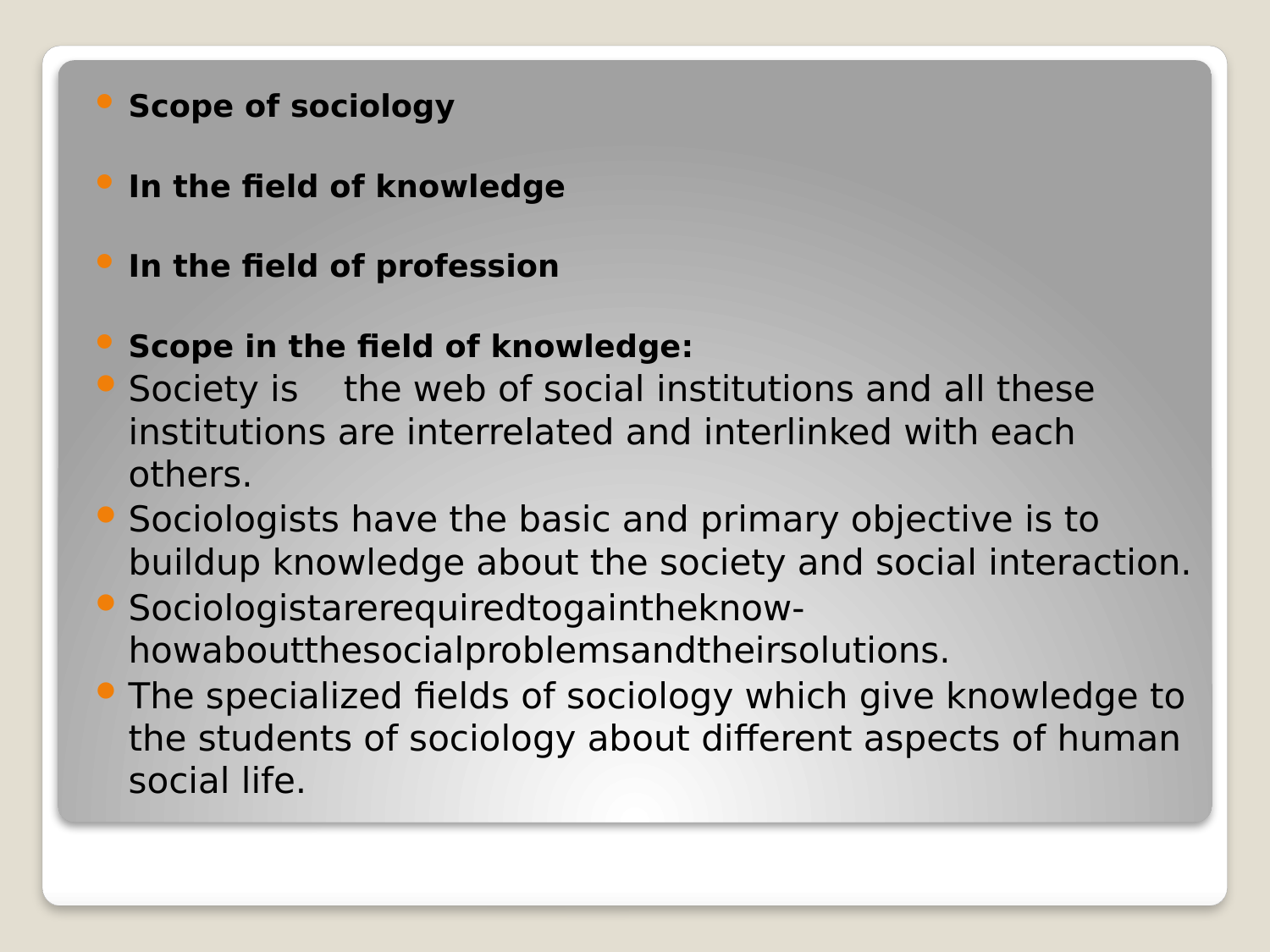

Scope of sociology

In the field of knowledge

In the field of profession

Scope in the field of knowledge:
Society is    the web of social institutions and all these institutions are interrelated and interlinked with each others.
Sociologists have the basic and primary objective is to buildup knowledge about the society and social interaction.
Sociologistarerequiredtogaintheknow-howaboutthesocialproblemsandtheirsolutions.
The specialized fields of sociology which give knowledge to the students of sociology about different aspects of human social life.

#